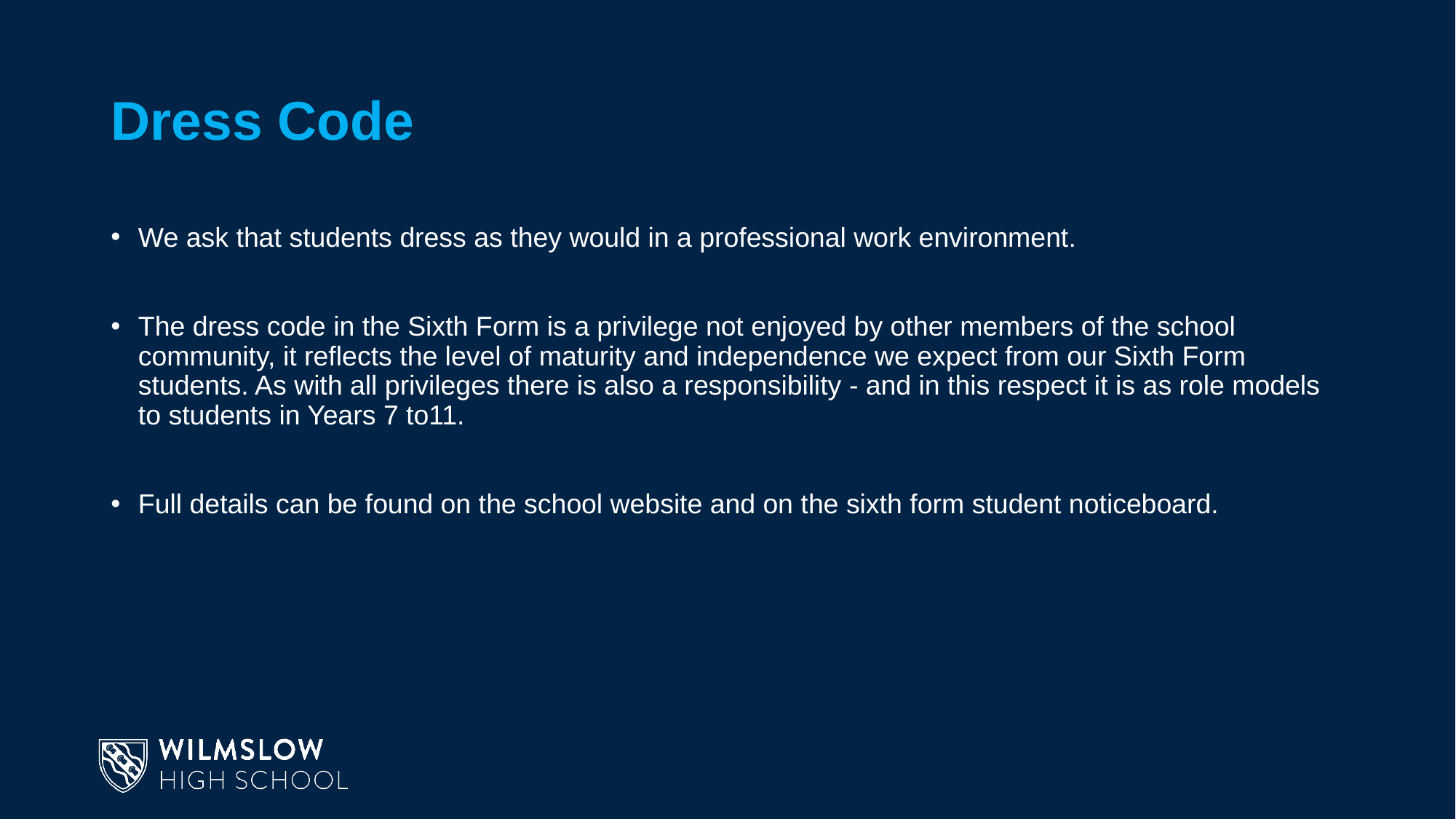

# Dress Code
We ask that students dress as they would in a professional work environment.

The dress code in the Sixth Form is a privilege not enjoyed by other members of the school community, it reflects the level of maturity and independence we expect from our Sixth Form students. As with all privileges there is also a responsibility - and in this respect it is as role models to students in Years 7 to11.

Full details can be found on the school website and on the sixth form student noticeboard.